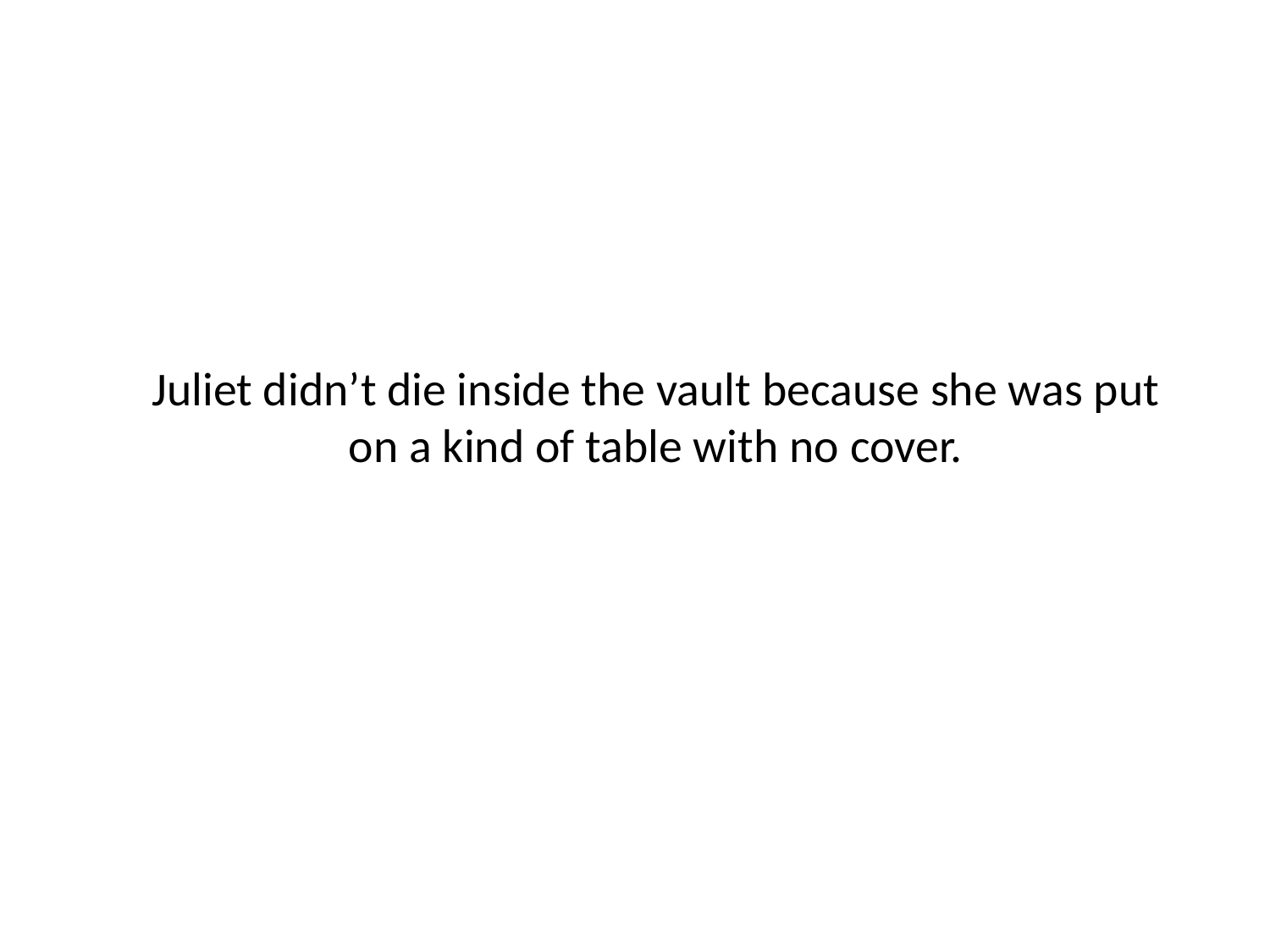

# Juliet didn’t die inside the vault because she was put on a kind of table with no cover.